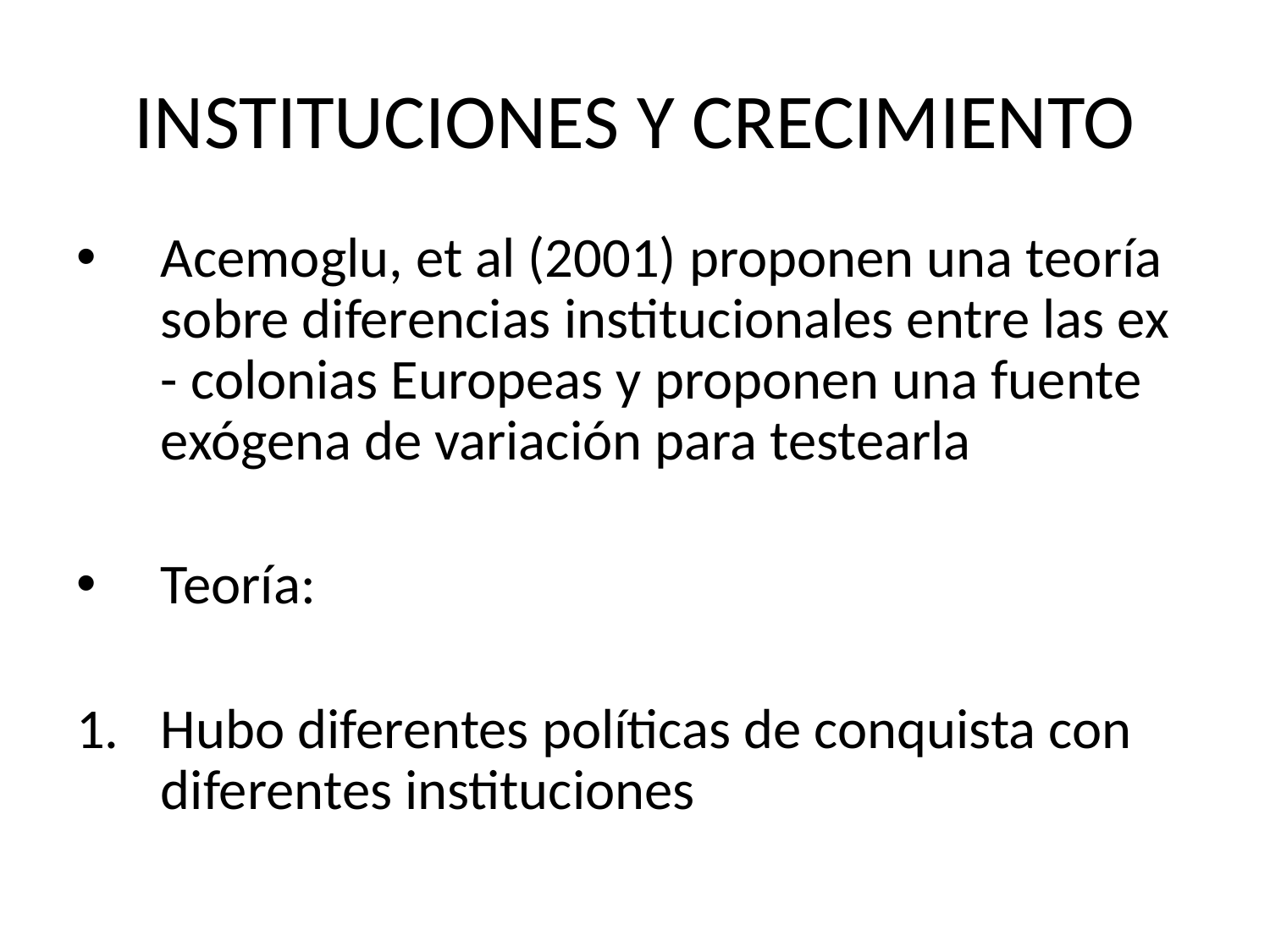

# INSTITUCIONES Y CRECIMIENTO
Acemoglu, et al (2001) proponen una teoría sobre diferencias institucionales entre las ex - colonias Europeas y proponen una fuente exógena de variación para testearla

Teoría:

Hubo diferentes políticas de conquista con diferentes instituciones